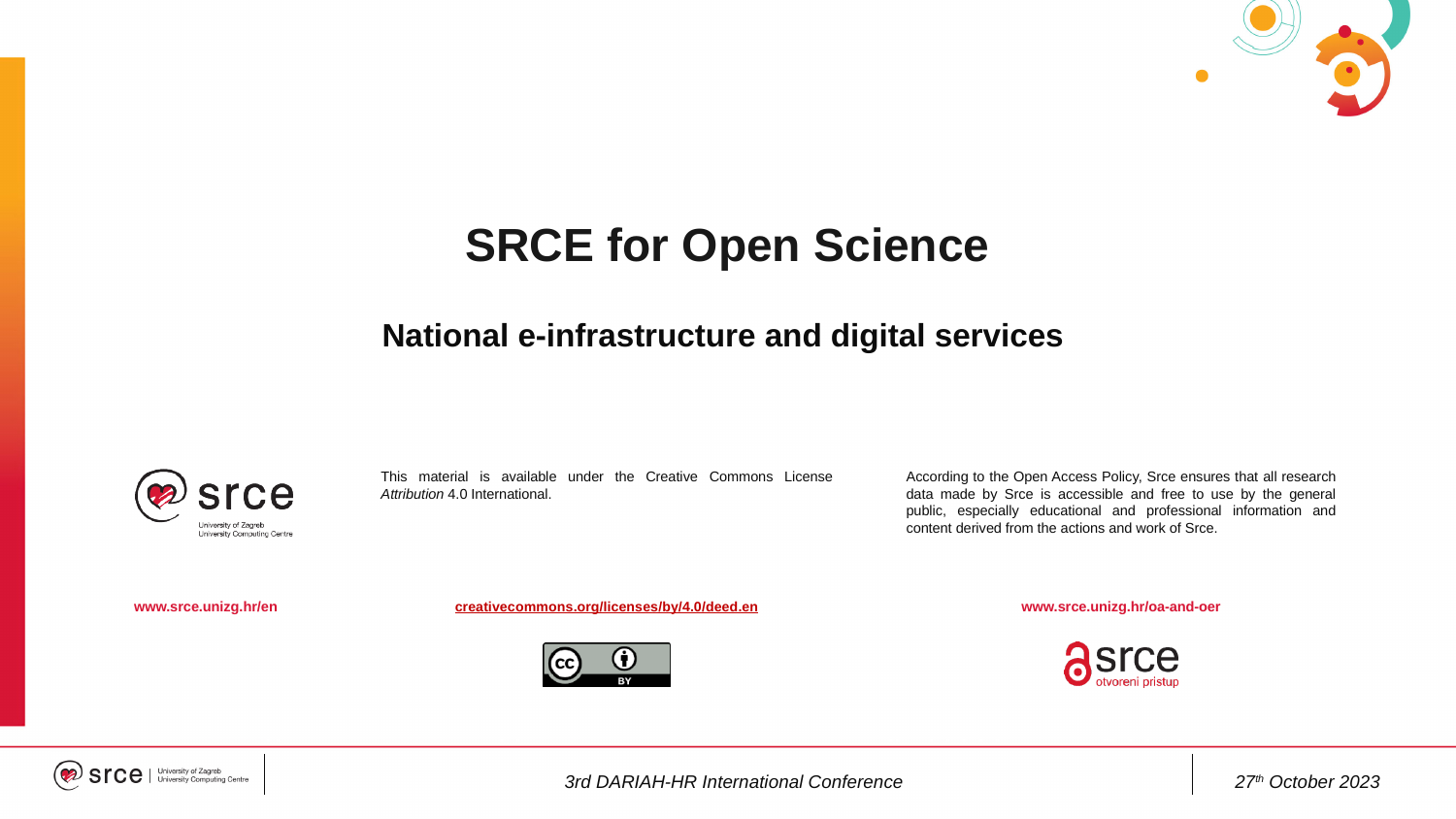

# SRCE for Open Science
National e-infrastructure and digital services

3rd DARIAH-HR International Conference
27th October 2023